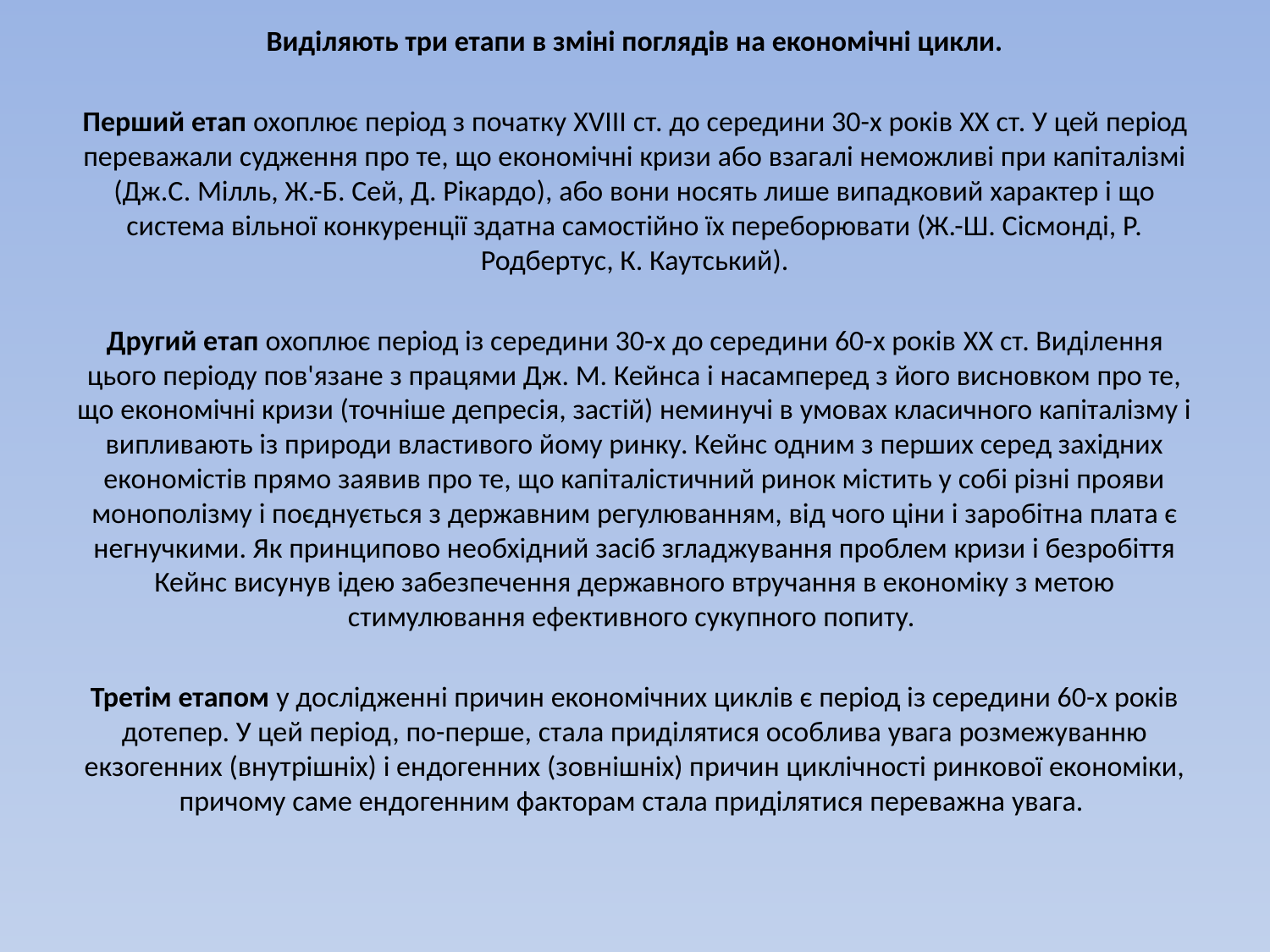

Виділяють три етапи в зміні поглядів на економічні цикли.

Перший етап охоплює період з початку XVIII ст. до середини 30-х років XX ст. У цей період переважали судження про те, що економічні кризи або взагалі неможливі при капіталізмі (Дж.С. Мілль, Ж.-Б. Сей, Д. Рікардо), або вони носять лише випадковий характер і що система вільної конкуренції здатна самостійно їх переборювати (Ж.-Ш. Сісмонді, Р. Родбертус, К. Каутський).

Другий етап охоплює період із середини 30-х до середини 60-х років XX ст. Виділення цього періоду пов'язане з працями Дж. М. Кейнса і насамперед з його висновком про те, що економічні кризи (точніше депресія, застій) неминучі в умовах класичного капіталізму і випливають із природи властивого йому ринку. Кейнс одним з перших серед західних економістів прямо заявив про те, що капіталістичний ринок містить у собі різні прояви монополізму і поєднується з державним регулюванням, від чого ціни і заробітна плата є негнучкими. Як принципово необхідний засіб згладжування проблем кризи і безробіття Кейнс висунув ідею забезпечення державного втручання в економіку з метою стимулювання ефективного сукупного попиту.

Третім етапом у дослідженні причин економічних циклів є період із середини 60-х років дотепер. У цей період, по-перше, стала приділятися особлива увага розмежуванню екзогенних (внутрішніх) і ендогенних (зовнішніх) причин циклічності ринкової економіки, причому саме ендогенним факторам стала приділятися переважна увага.